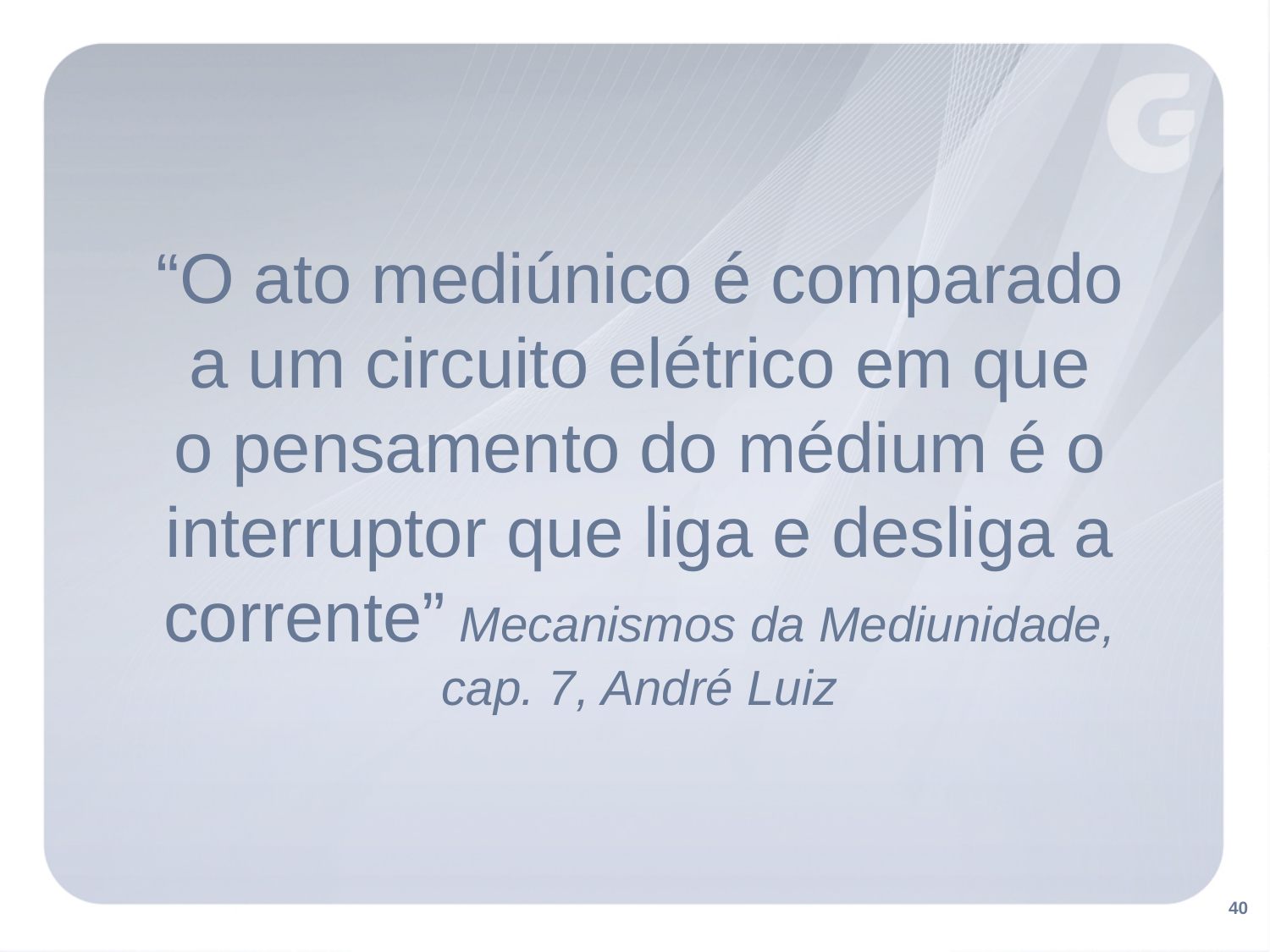

“O ato mediúnico é comparado
a um circuito elétrico em que
o pensamento do médium é o interruptor que liga e desliga a corrente” Mecanismos da Mediunidade, cap. 7, André Luiz
40